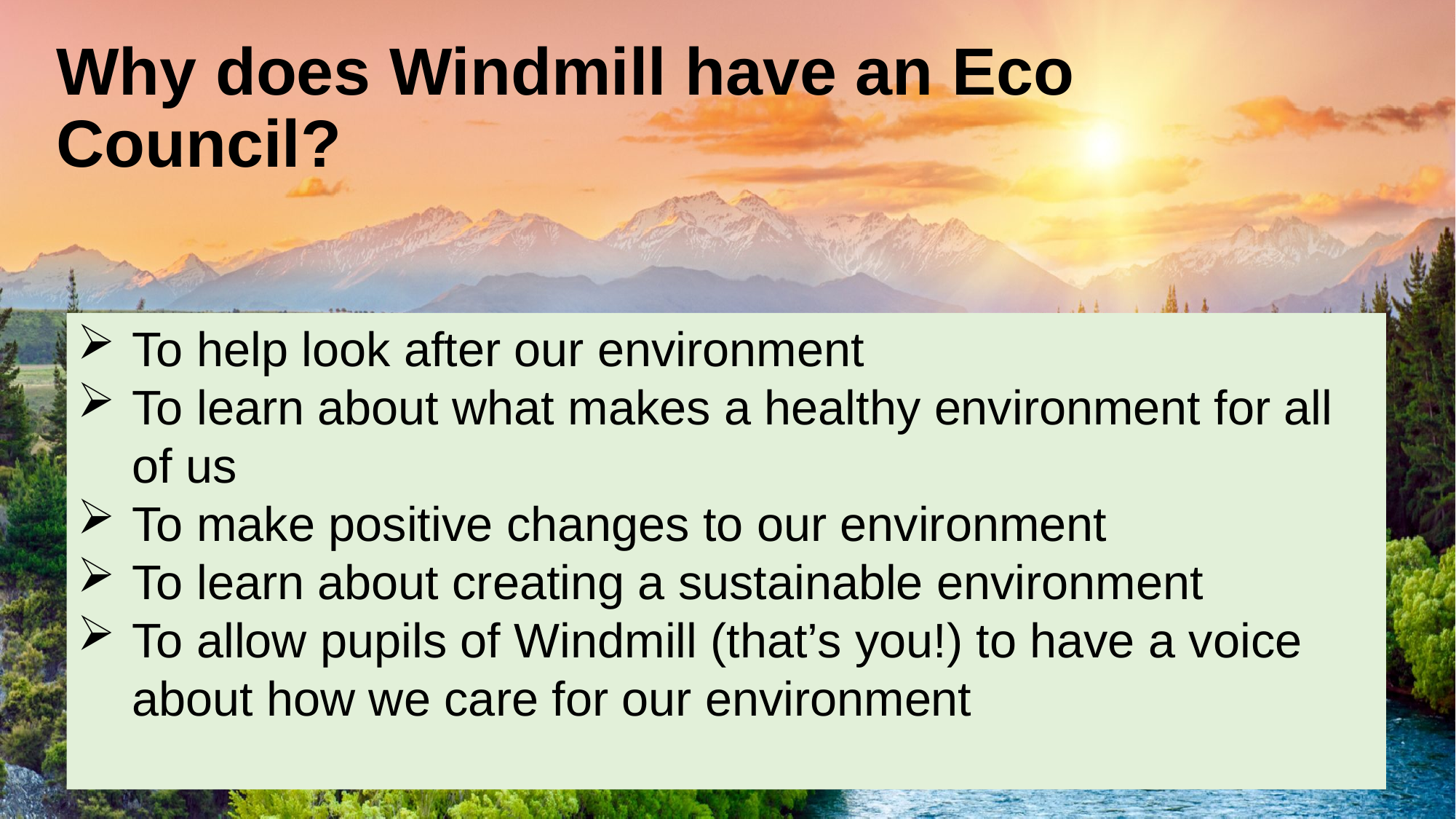

# Why does Windmill have an Eco Council?
To help look after our environment
To learn about what makes a healthy environment for all of us
To make positive changes to our environment
To learn about creating a sustainable environment
To allow pupils of Windmill (that’s you!) to have a voice about how we care for our environment